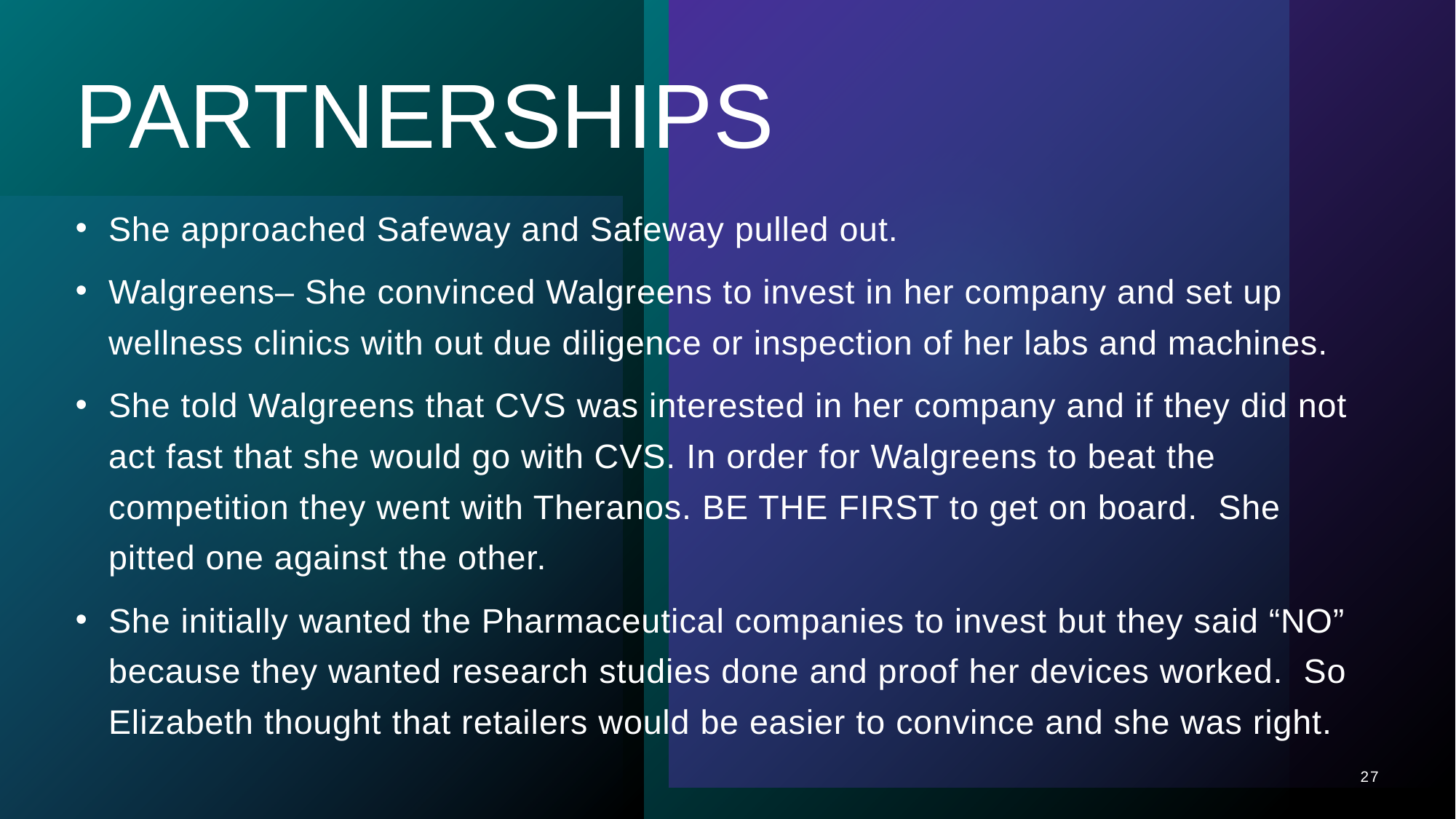

# PARTNERSHIPS
She approached Safeway and Safeway pulled out.
Walgreens– She convinced Walgreens to invest in her company and set up wellness clinics with out due diligence or inspection of her labs and machines.
She told Walgreens that CVS was interested in her company and if they did not act fast that she would go with CVS. In order for Walgreens to beat the competition they went with Theranos. BE THE FIRST to get on board.  She pitted one against the other.
She initially wanted the Pharmaceutical companies to invest but they said “NO” because they wanted research studies done and proof her devices worked.  So Elizabeth thought that retailers would be easier to convince and she was right.
27